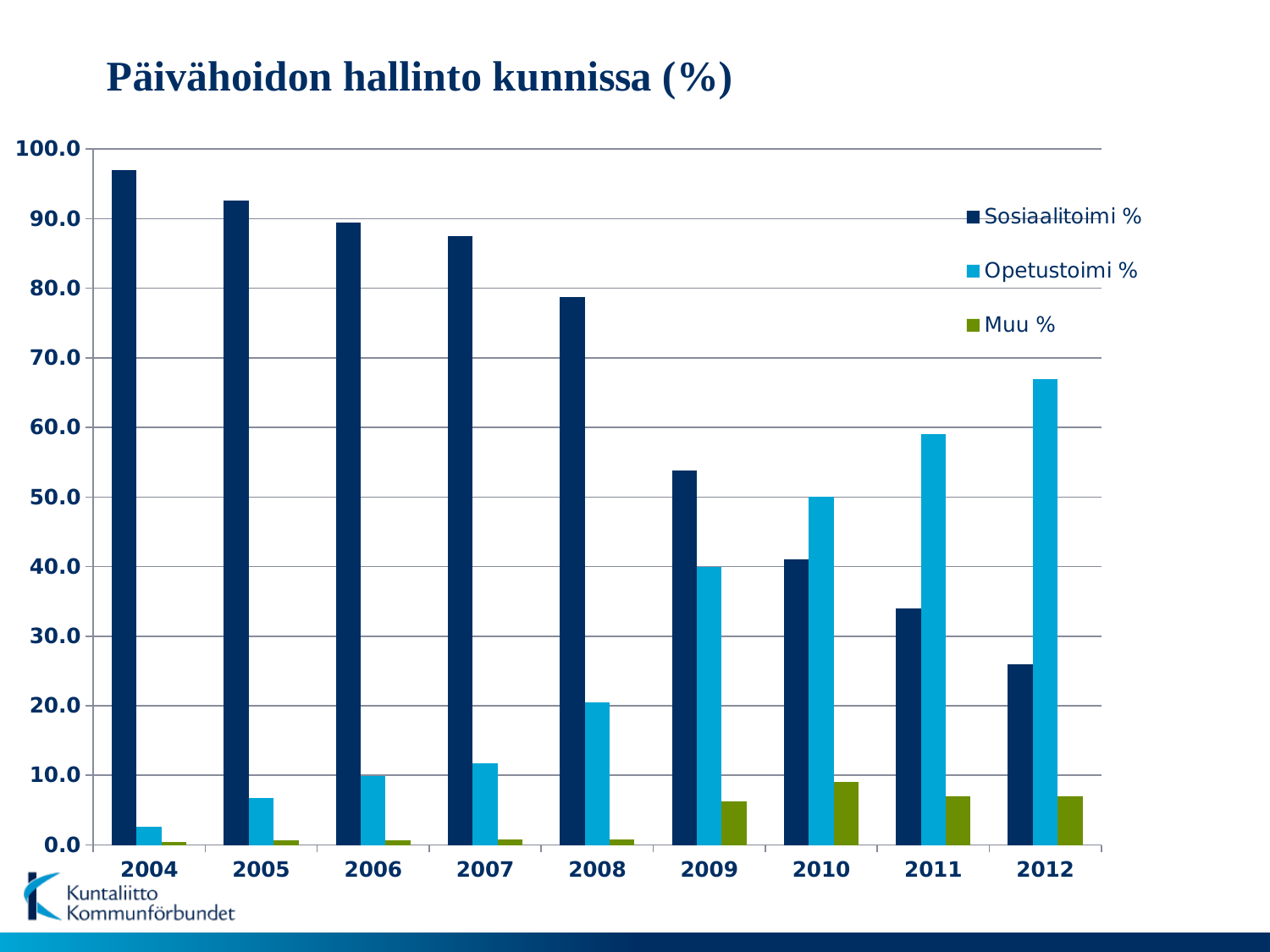

### Chart

| Category | Sosiaalitoimi % | Opetustoimi % | Muu % |
|---|---|---|---|
| 2004 | 96.96969696969697 | 2.5641025641025643 | 0.4662004662004662 |
| 2005 | 92.56594724220624 | 6.71462829736211 | 0.7194244604316546 |
| 2006 | 89.42307692307692 | 9.85576923076923 | 0.7211538461538461 |
| 2007 | 87.53117206982543 | 11.72069825436409 | 0.7481296758104738 |
| 2008 | 78.75 | 20.5 | 0.75 |
| 2009 | 53.753753753753756 | 39.93993993993994 | 6.306306306306307 |
| 2010 | 41.0 | 50.0 | 9.0 |
| 2011 | 34.0 | 59.0 | 7.0 |
| 2012 | 26.0 | 67.0 | 7.0 |